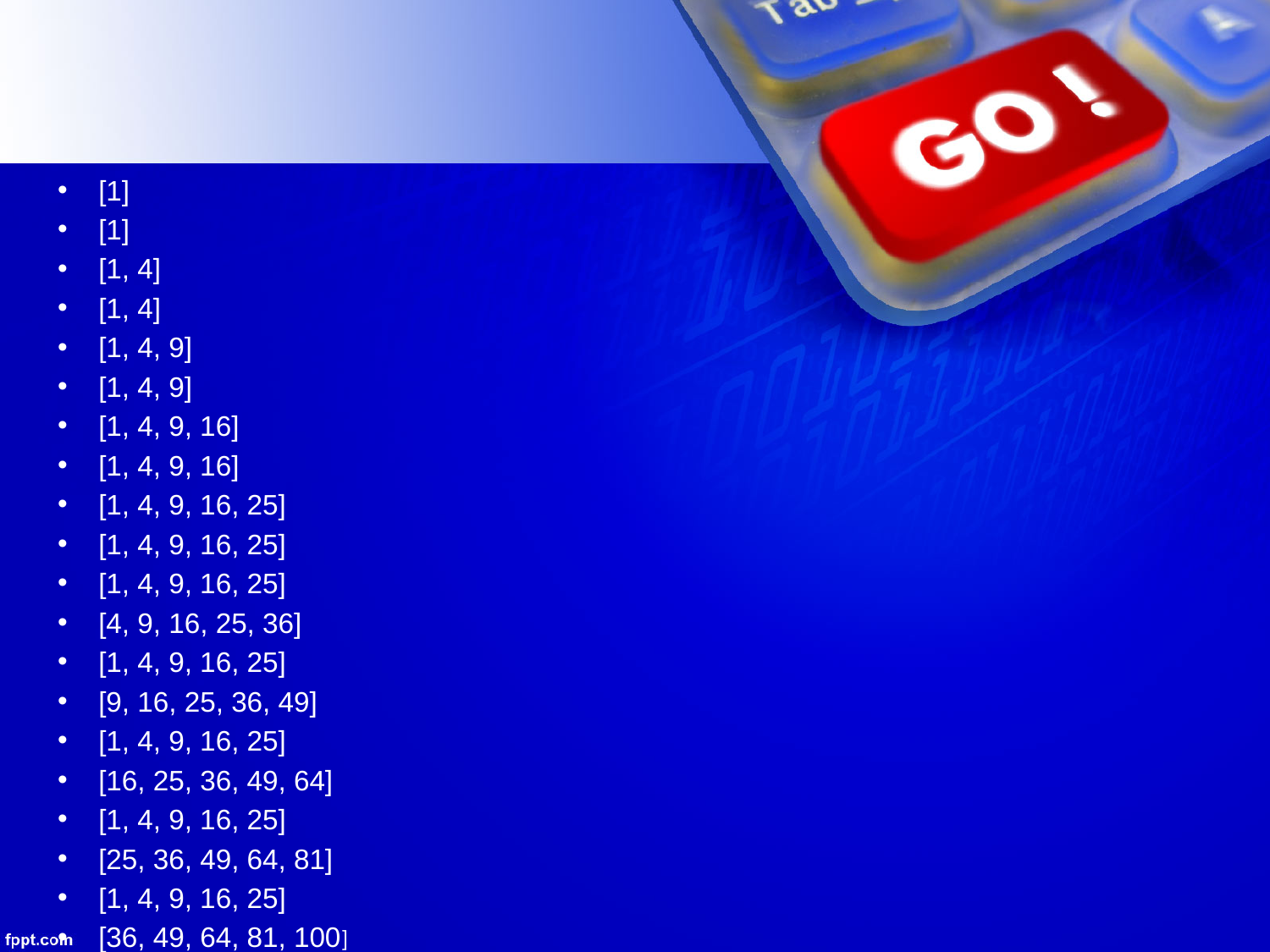

#
[1]
[1]
[1, 4]
[1, 4]
[1, 4, 9]
[1, 4, 9]
[1, 4, 9, 16]
[1, 4, 9, 16]
[1, 4, 9, 16, 25]
[1, 4, 9, 16, 25]
[1, 4, 9, 16, 25]
[4, 9, 16, 25, 36]
[1, 4, 9, 16, 25]
[9, 16, 25, 36, 49]
[1, 4, 9, 16, 25]
[16, 25, 36, 49, 64]
[1, 4, 9, 16, 25]
[25, 36, 49, 64, 81]
[1, 4, 9, 16, 25]
[36, 49, 64, 81, 100]